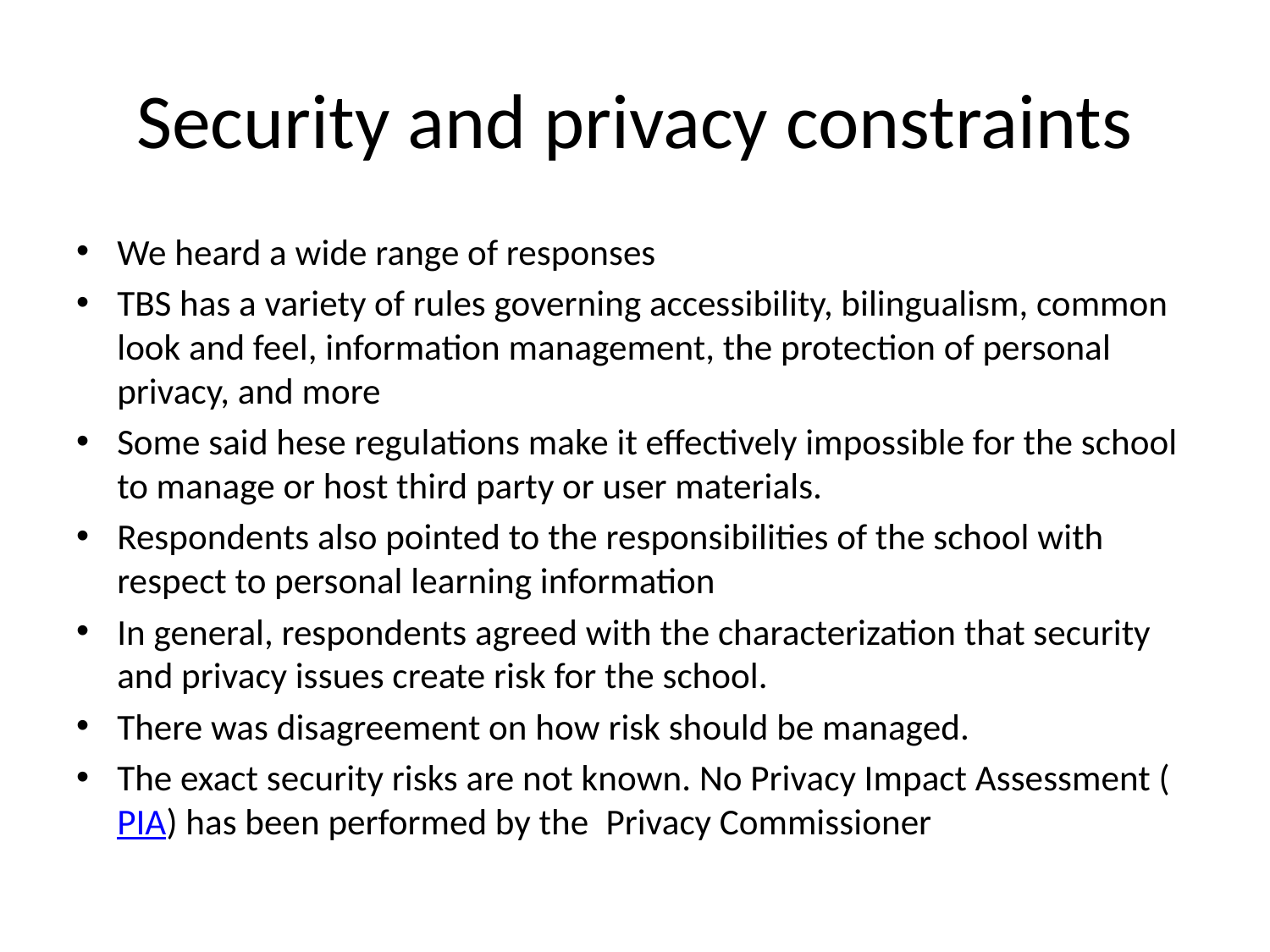

# Security and privacy constraints
We heard a wide range of responses
TBS has a variety of rules governing accessibility, bilingualism, common look and feel, information management, the protection of personal privacy, and more
Some said hese regulations make it effectively impossible for the school to manage or host third party or user materials.
Respondents also pointed to the responsibilities of the school with respect to personal learning information
In general, respondents agreed with the characterization that security and privacy issues create risk for the school.
There was disagreement on how risk should be managed.
The exact security risks are not known. No Privacy Impact Assessment (PIA) has been performed by the  Privacy Commissioner